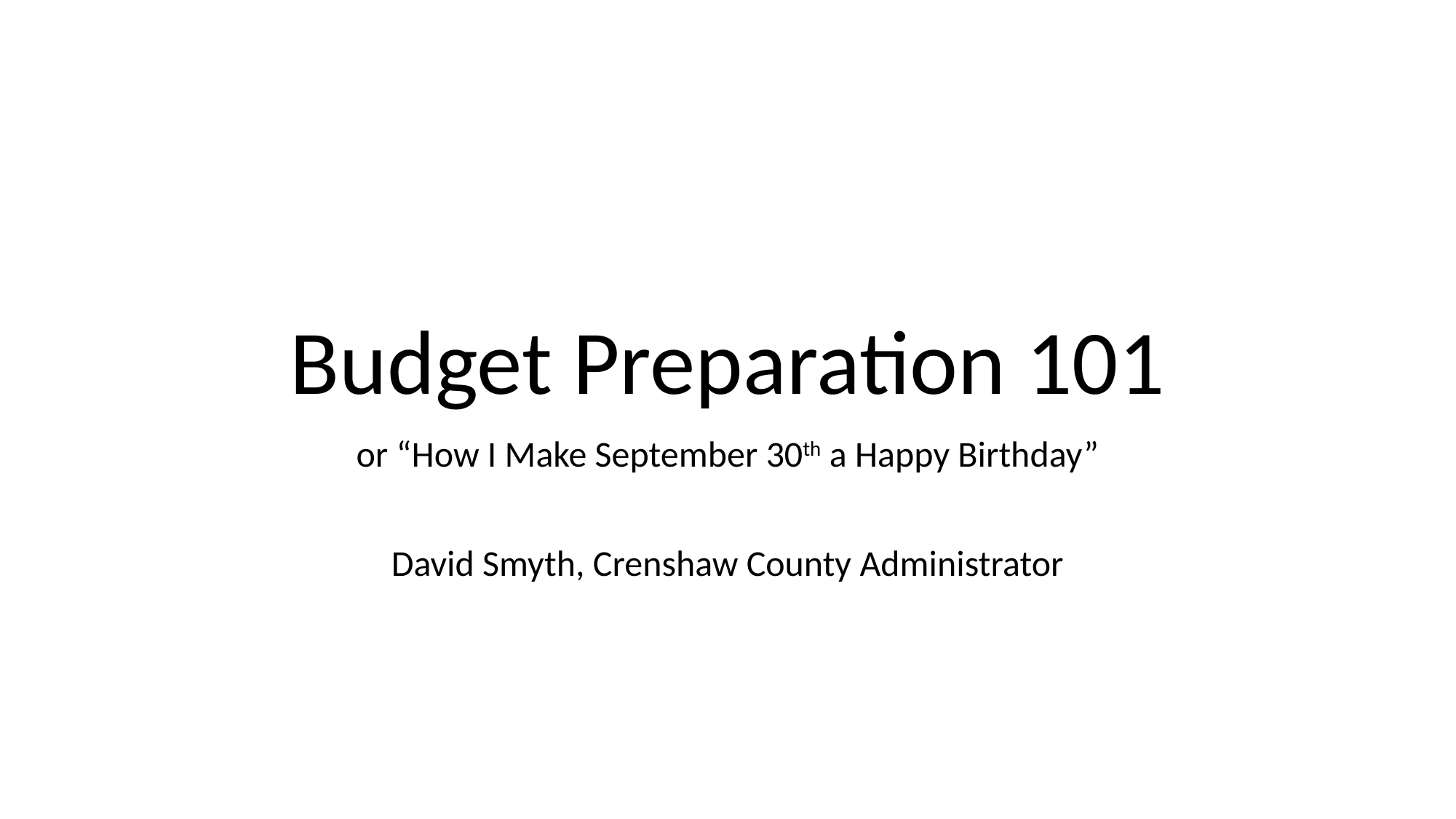

# Budget Preparation 101
or “How I Make September 30th a Happy Birthday”

David Smyth, Crenshaw County Administrator